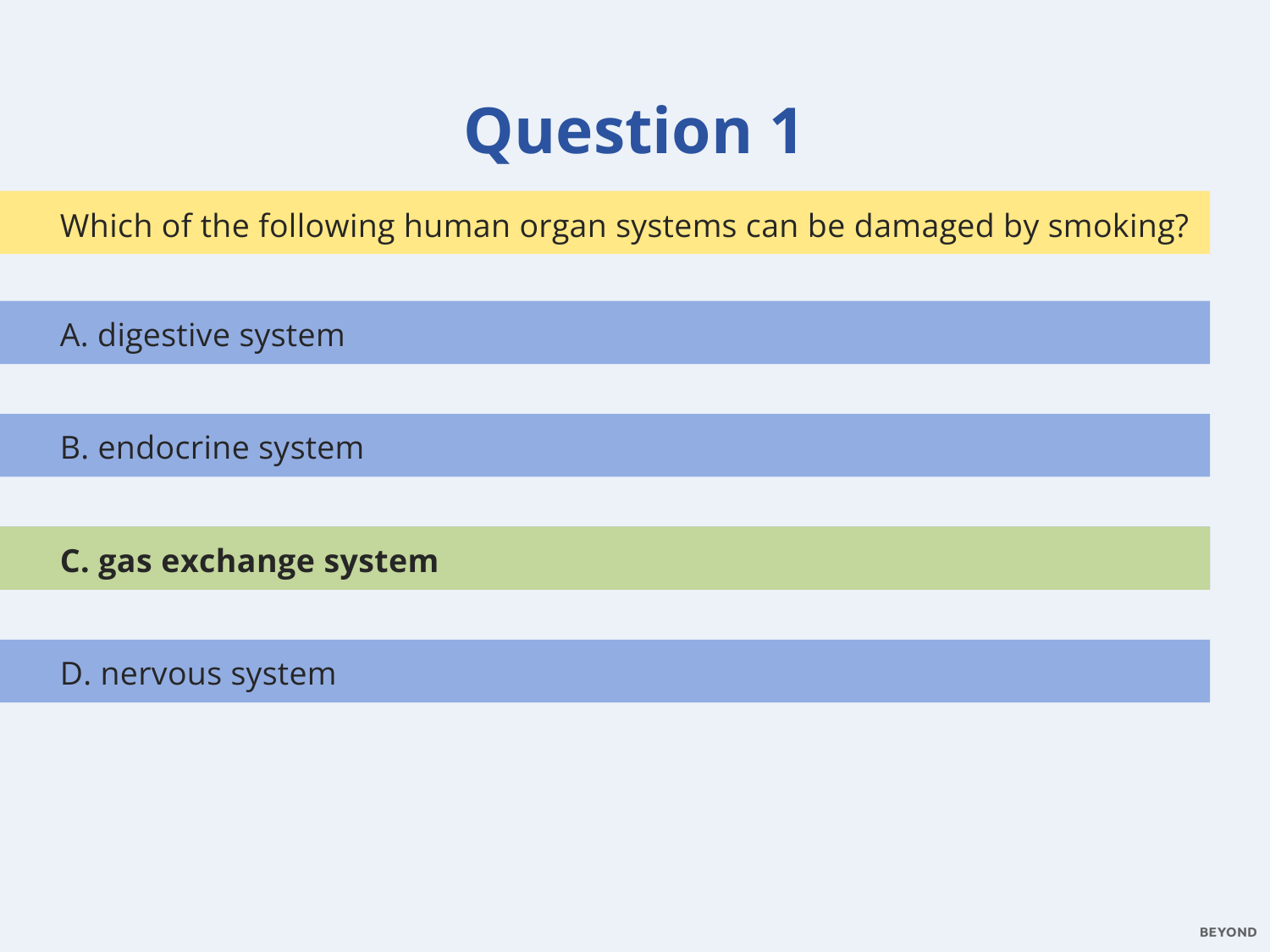

Question 1

Which of the following human organ systems can be damaged by smoking?

A. digestive system

B. endocrine system

C. gas exchange system

C. gas exchange system

D. nervous system